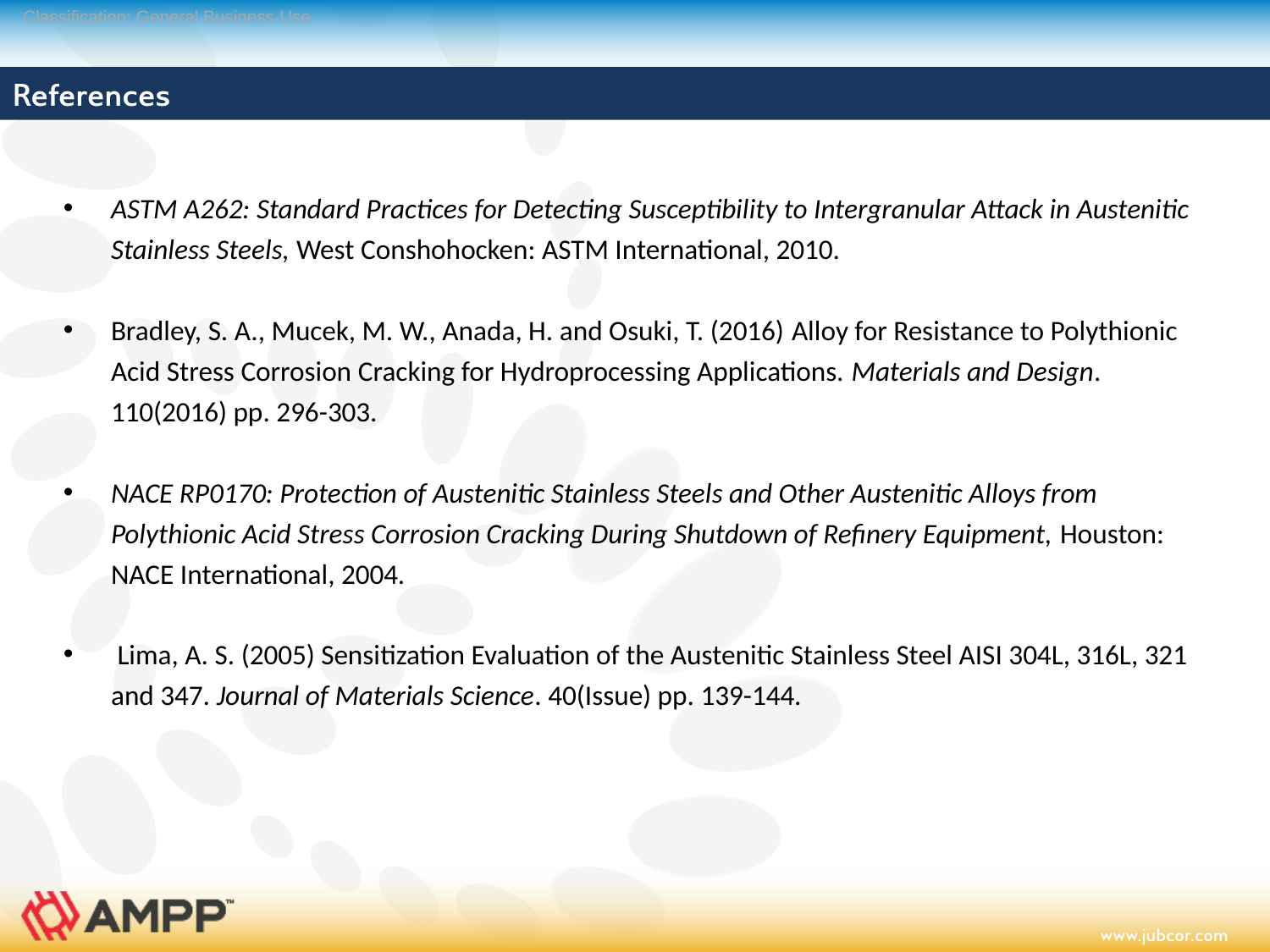

# References
ASTM A262: Standard Practices for Detecting Susceptibility to Intergranular Attack in Austenitic Stainless Steels, West Conshohocken: ASTM International, 2010.

Bradley, S. A., Mucek, M. W., Anada, H. and Osuki, T. (2016) Alloy for Resistance to Polythionic Acid Stress Corrosion Cracking for Hydroprocessing Applications. Materials and Design. 110(2016) pp. 296-303.

NACE RP0170: Protection of Austenitic Stainless Steels and Other Austenitic Alloys from Polythionic Acid Stress Corrosion Cracking During Shutdown of Refinery Equipment, Houston: NACE International, 2004.

 Lima, A. S. (2005) Sensitization Evaluation of the Austenitic Stainless Steel AISI 304L, 316L, 321 and 347. Journal of Materials Science. 40(Issue) pp. 139-144.